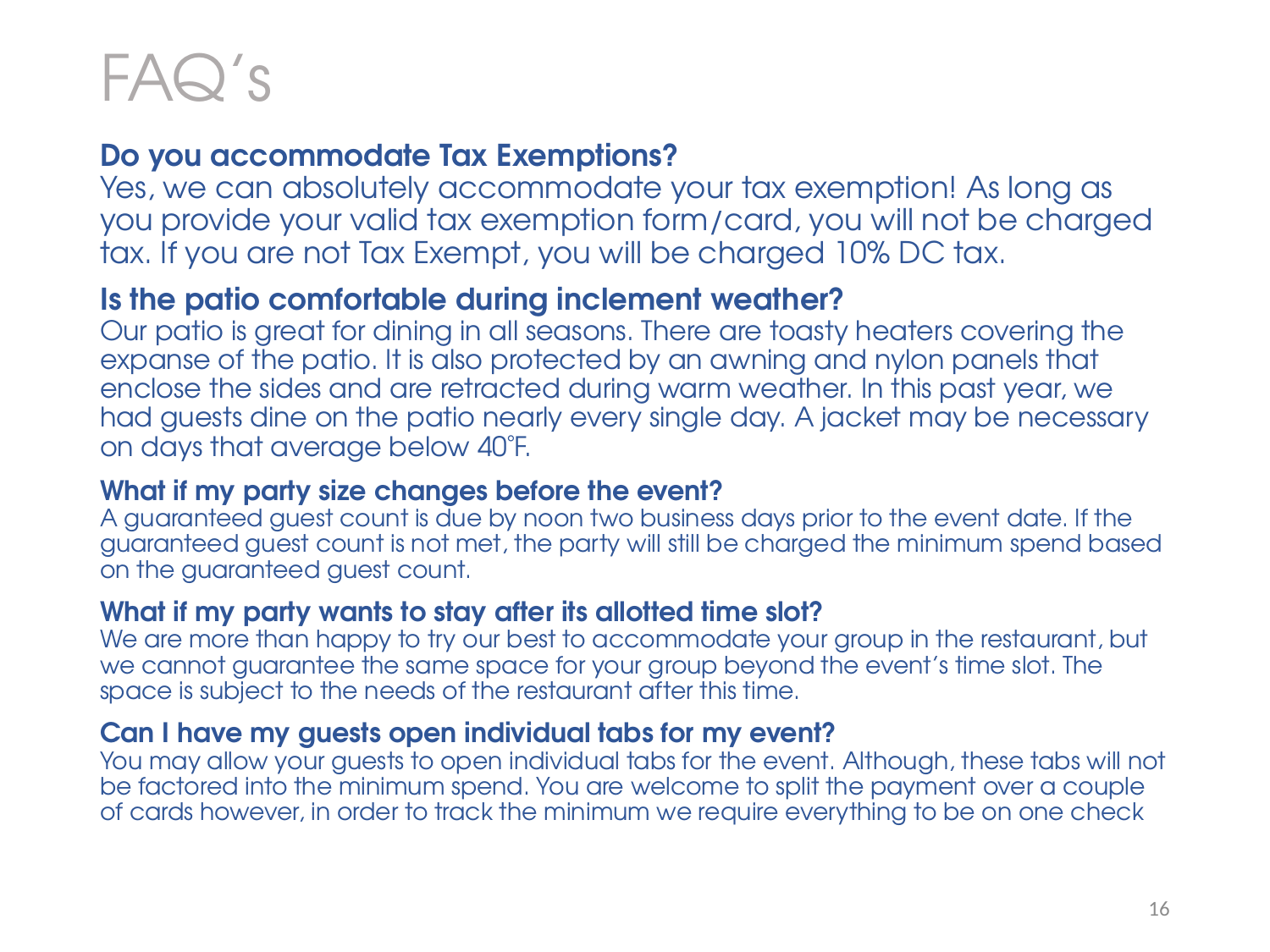

# FAQ’s
Do you accommodate Tax Exemptions?
Yes, we can absolutely accommodate your tax exemption! As long as you provide your valid tax exemption form/card, you will not be charged tax. If you are not Tax Exempt, you will be charged 10% DC tax.
Is the patio comfortable during inclement weather?
Our patio is great for dining in all seasons. There are toasty heaters covering the expanse of the patio. It is also protected by an awning and nylon panels that enclose the sides and are retracted during warm weather. In this past year, we had guests dine on the patio nearly every single day. A jacket may be necessary on days that average below 40°F.
What if my party size changes before the event?
A guaranteed guest count is due by noon two business days prior to the event date. If the guaranteed guest count is not met, the party will still be charged the minimum spend based on the guaranteed guest count.
What if my party wants to stay after its allotted time slot?
We are more than happy to try our best to accommodate your group in the restaurant, but we cannot guarantee the same space for your group beyond the event’s time slot. The space is subject to the needs of the restaurant after this time.
Can I have my guests open individual tabs for my event?
You may allow your guests to open individual tabs for the event. Although, these tabs will not be factored into the minimum spend. You are welcome to split the payment over a couple of cards however, in order to track the minimum we require everything to be on one check

16